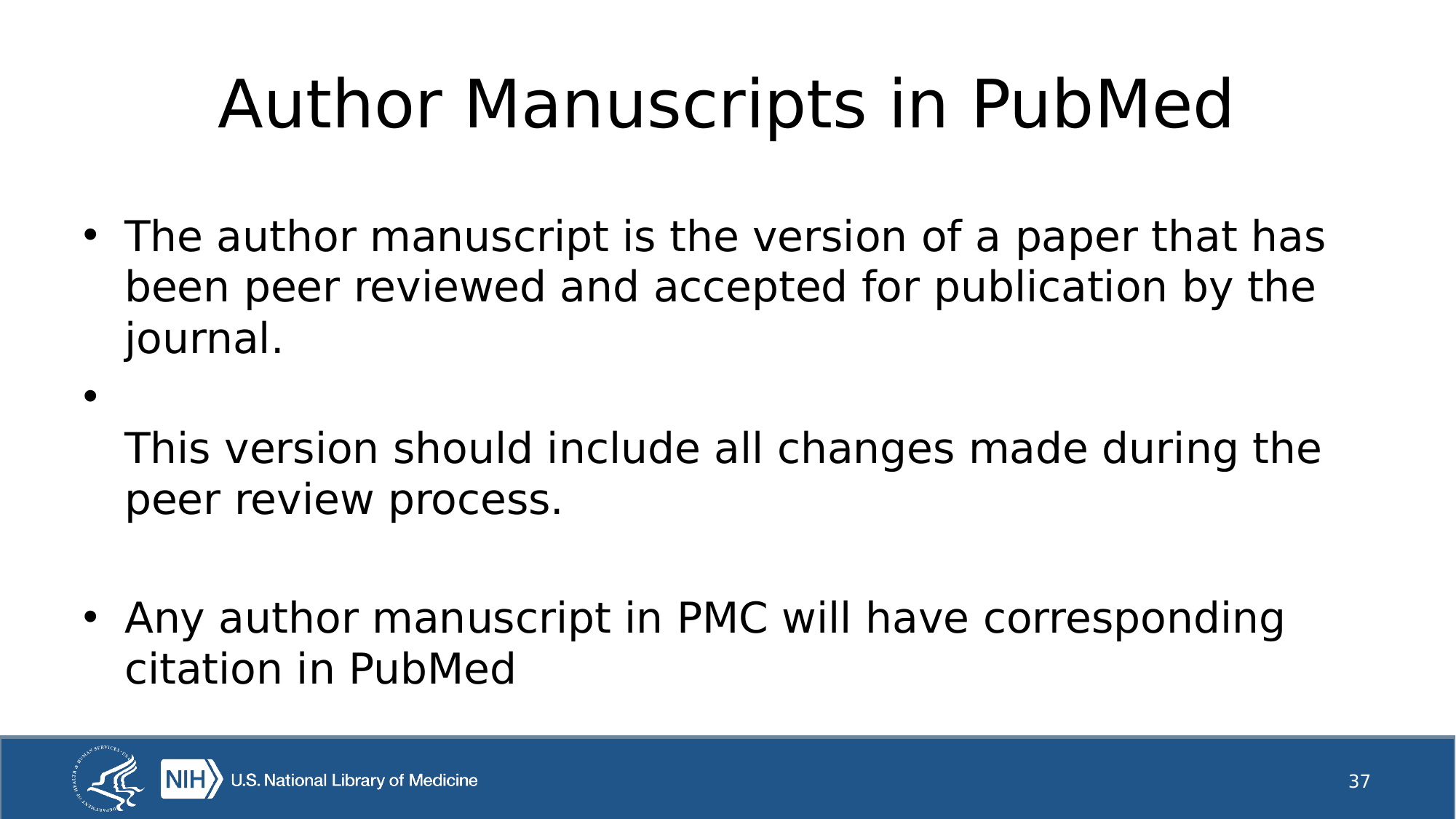

# Author Manuscripts in PubMed
The author manuscript is the version of a paper that has been peer reviewed and accepted for publication by the journal.
This version should include all changes made during the peer review process.

Any author manuscript in PMC will have corresponding citation in PubMed
37